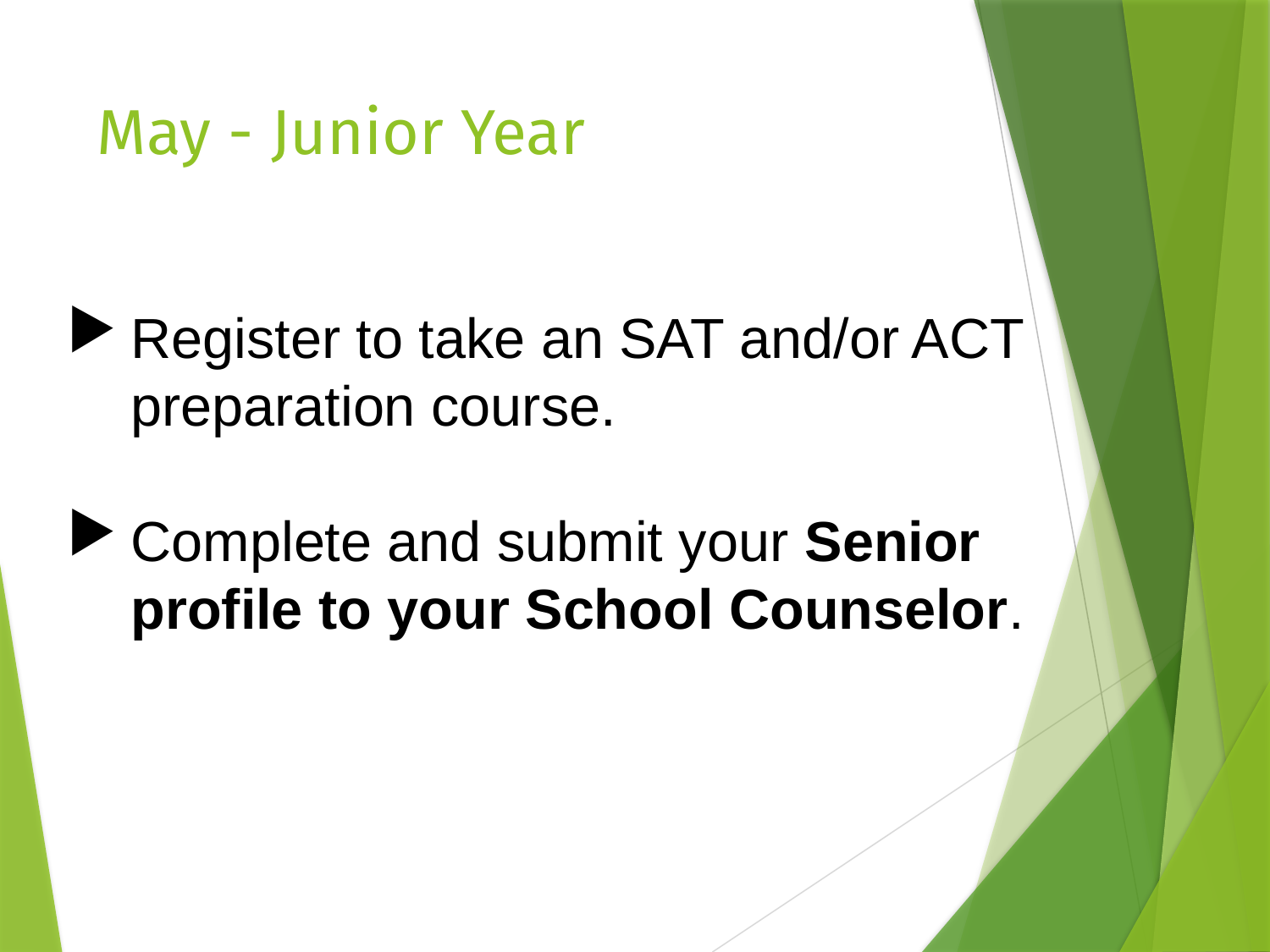

# May - Junior Year
Register to take an SAT and/or ACT preparation course.

Complete and submit your Senior profile to your School Counselor.